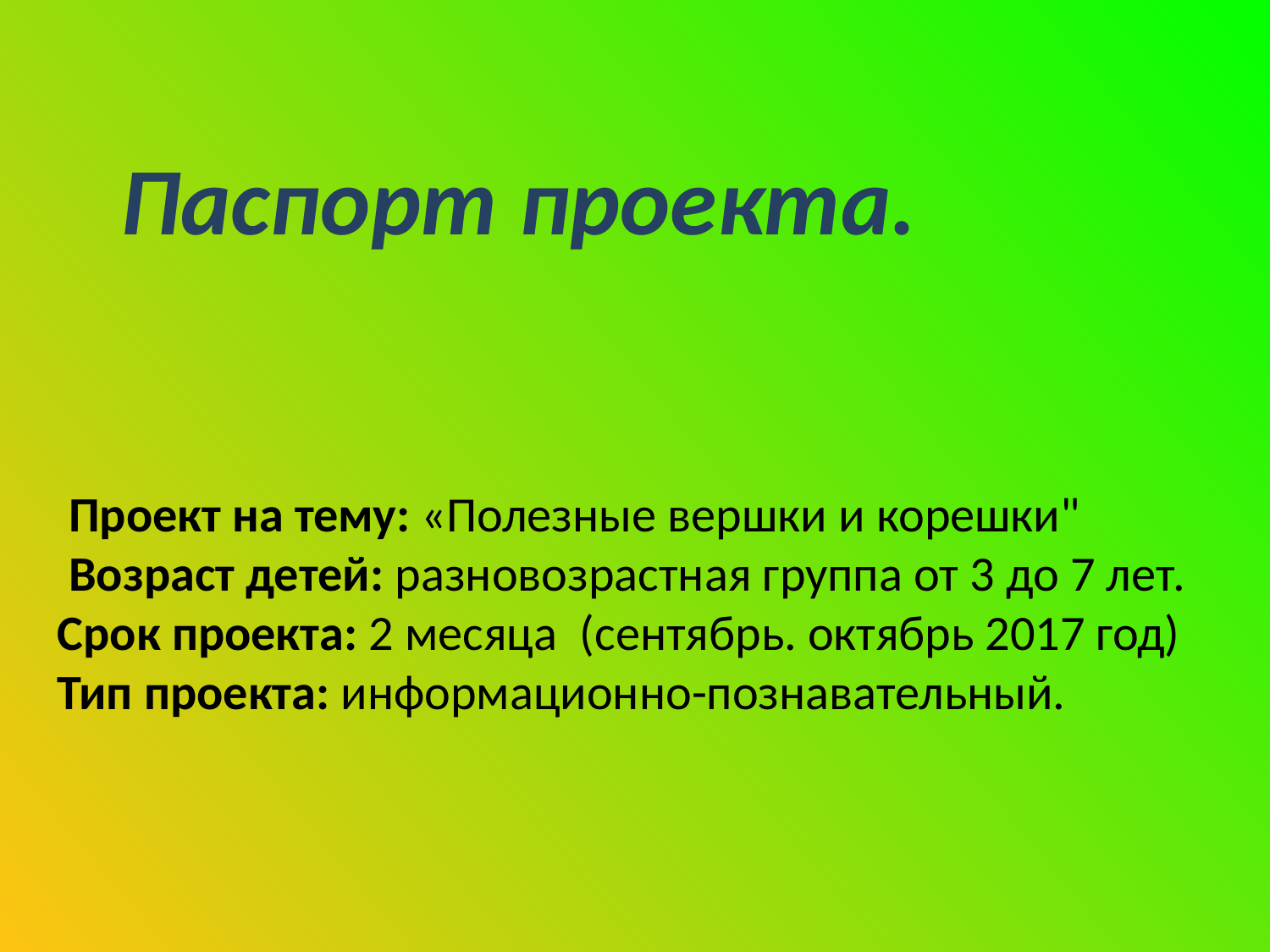

Паспорт проекта.
     Проект на тему: «Полезные вершки и корешки"
     Возраст детей: разновозрастная группа от 3 до 7 лет.
    Срок проекта: 2 месяца  (сентябрь. октябрь 2017 год)
    Тип проекта: информационно-познавательный.